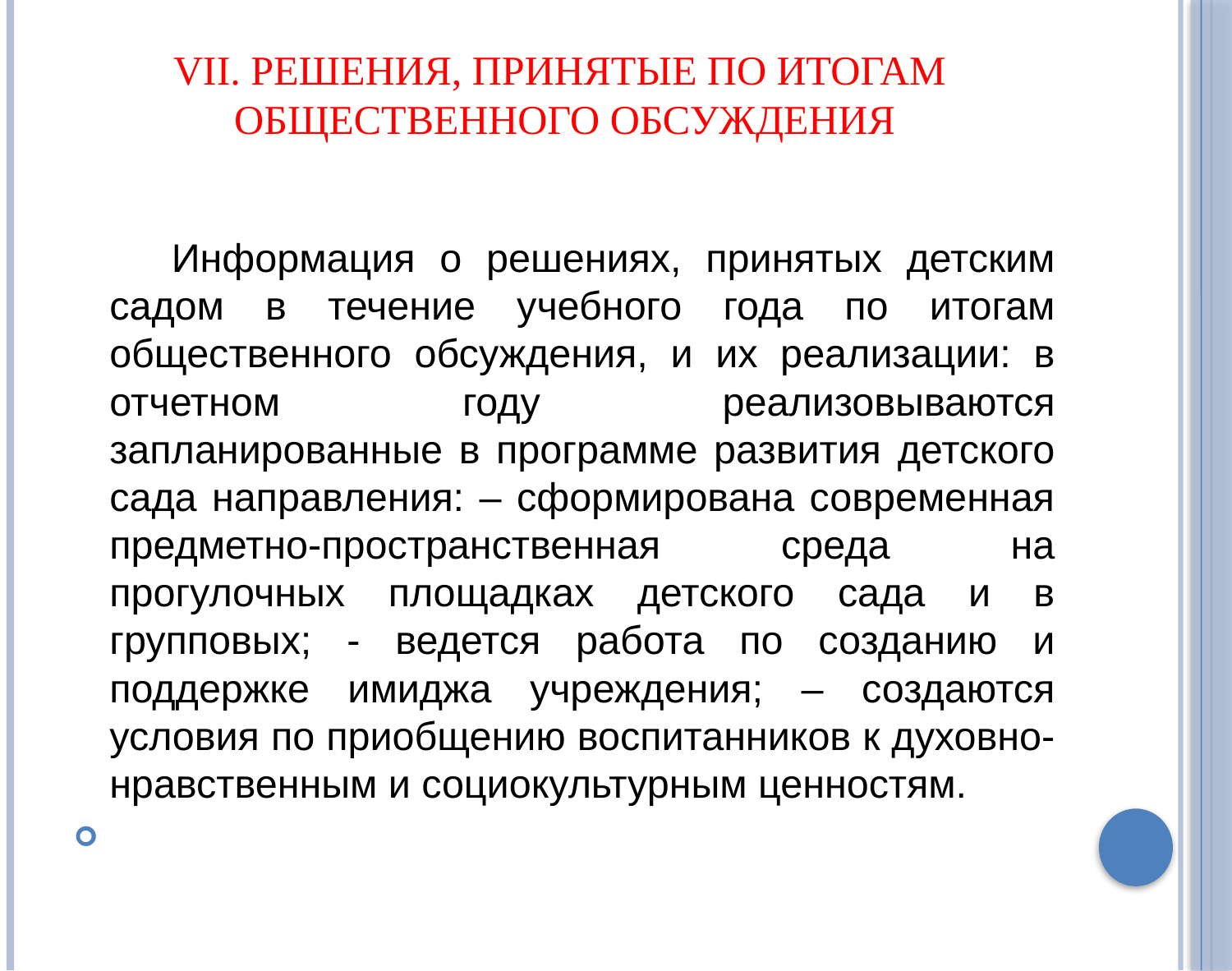

# vii. Решения, принятые по итогам общественного обсуждения
    Информация о решениях, принятых детским садом в течение учебного года по итогам общественного обсуждения, и их реализации: в отчетном году реализовываются запланированные в программе развития детского сада направления: – сформирована современная предметно-пространственная среда на прогулочных площадках детского сада и в групповых; - ведется работа по созданию и поддержке имиджа учреждения; – создаются условия по приобщению воспитанников к духовно-нравственным и социокультурным ценностям.